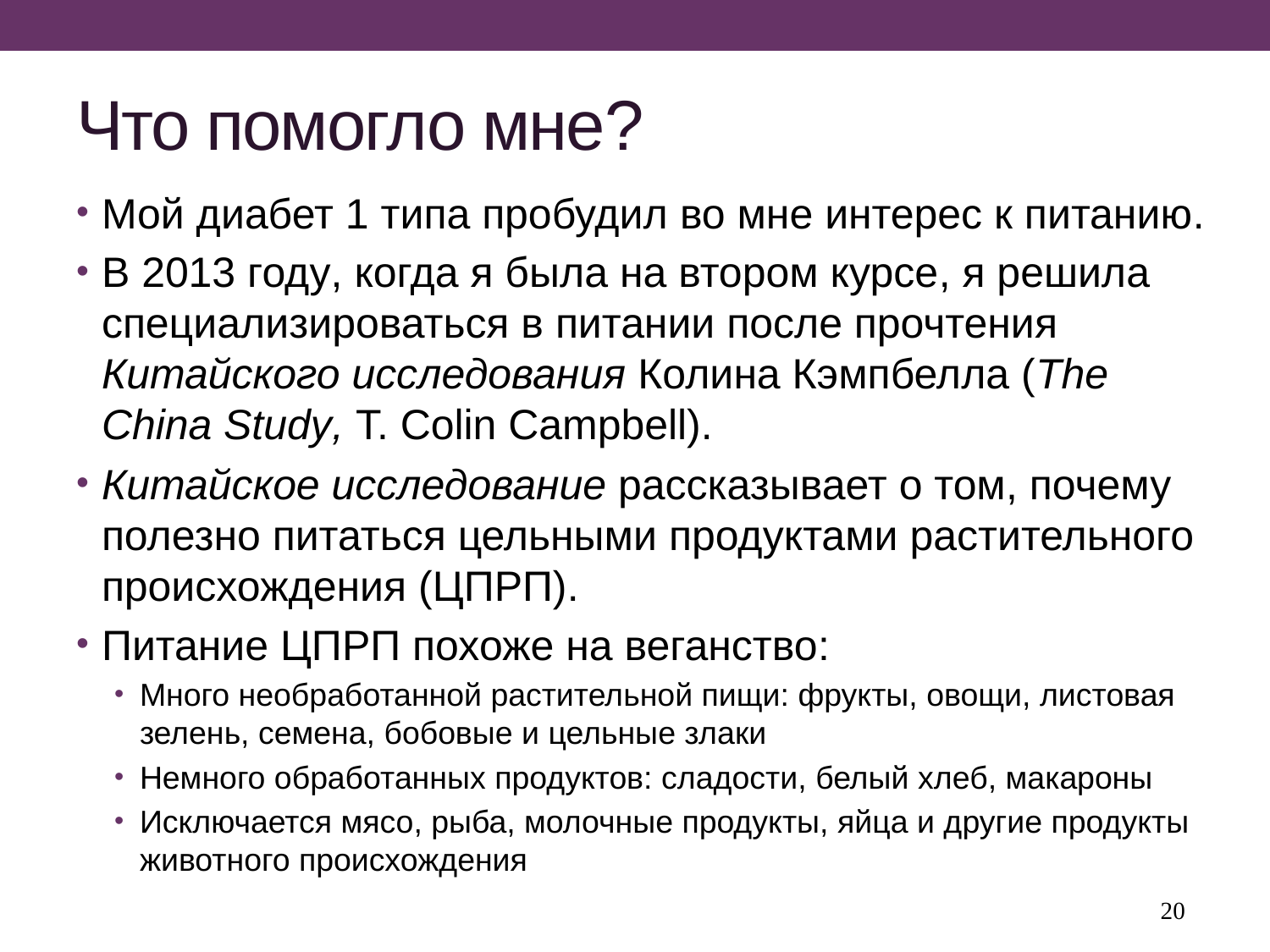

# Что помогло мне?
Мой диабет 1 типа пробудил во мне интерес к питанию.
В 2013 году, когда я была на втором курсе, я решила специализироваться в питании после прочтения Китайского исследования Колина Кэмпбелла (The China Study, T. Colin Campbell).
Китайское исследование рассказывает о том, почему полезно питаться цельными продуктами растительного происхождения (ЦПРП).
Питание ЦПРП похоже на веганство:
Много необработанной растительной пищи: фрукты, овощи, листовая зелень, семена, бобовые и цельные злаки
Немного обработанных продуктов: сладости, белый хлеб, макароны
Исключается мясо, рыба, молочные продукты, яйца и другие продукты животного происхождения